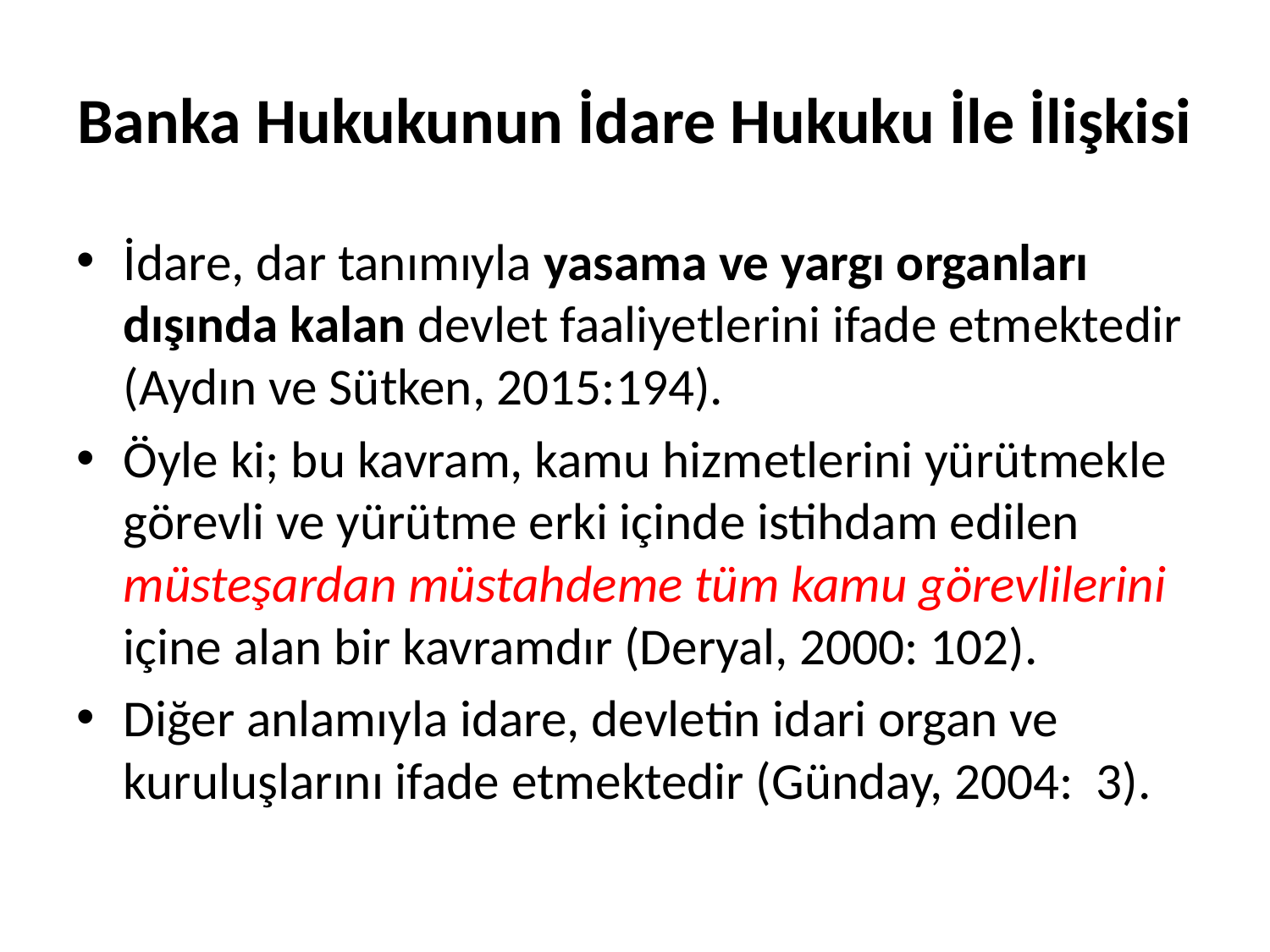

# Banka Hukukunun İdare Hukuku İle İlişkisi
İdare, dar tanımıyla yasama ve yargı organları dışında kalan devlet faaliyetlerini ifade etmektedir (Aydın ve Sütken, 2015:194).
Öyle ki; bu kavram, kamu hizmetlerini yürütmekle görevli ve yürütme erki içinde istihdam edilen müsteşardan müstahdeme tüm kamu görevlilerini içine alan bir kavramdır (Deryal, 2000: 102).
Diğer anlamıyla idare, devletin idari organ ve kuruluşlarını ifade etmektedir (Günday, 2004:  3).